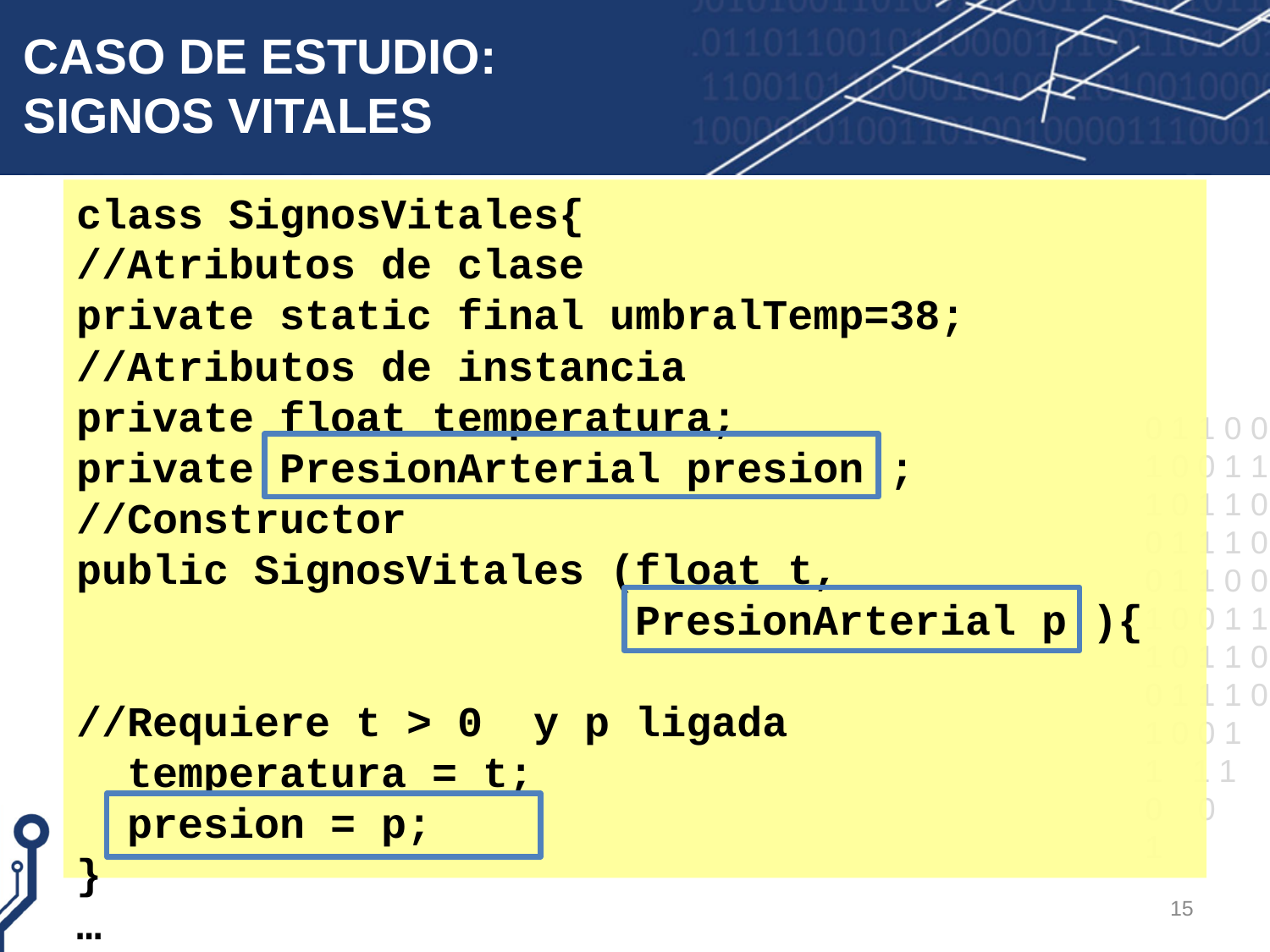

# CASO DE ESTUDIO: SIGNOS VITALES
class SignosVitales{
//Atributos de clase
private static final umbralTemp=38;
//Atributos de instancia
private float temperatura;
private PresionArterial presion ;
//Constructor
public SignosVitales (float t,
                      PresionArterial p ){

//Requiere t > 0  y p ligada
  temperatura = t;
  presion = p;
}
…

15